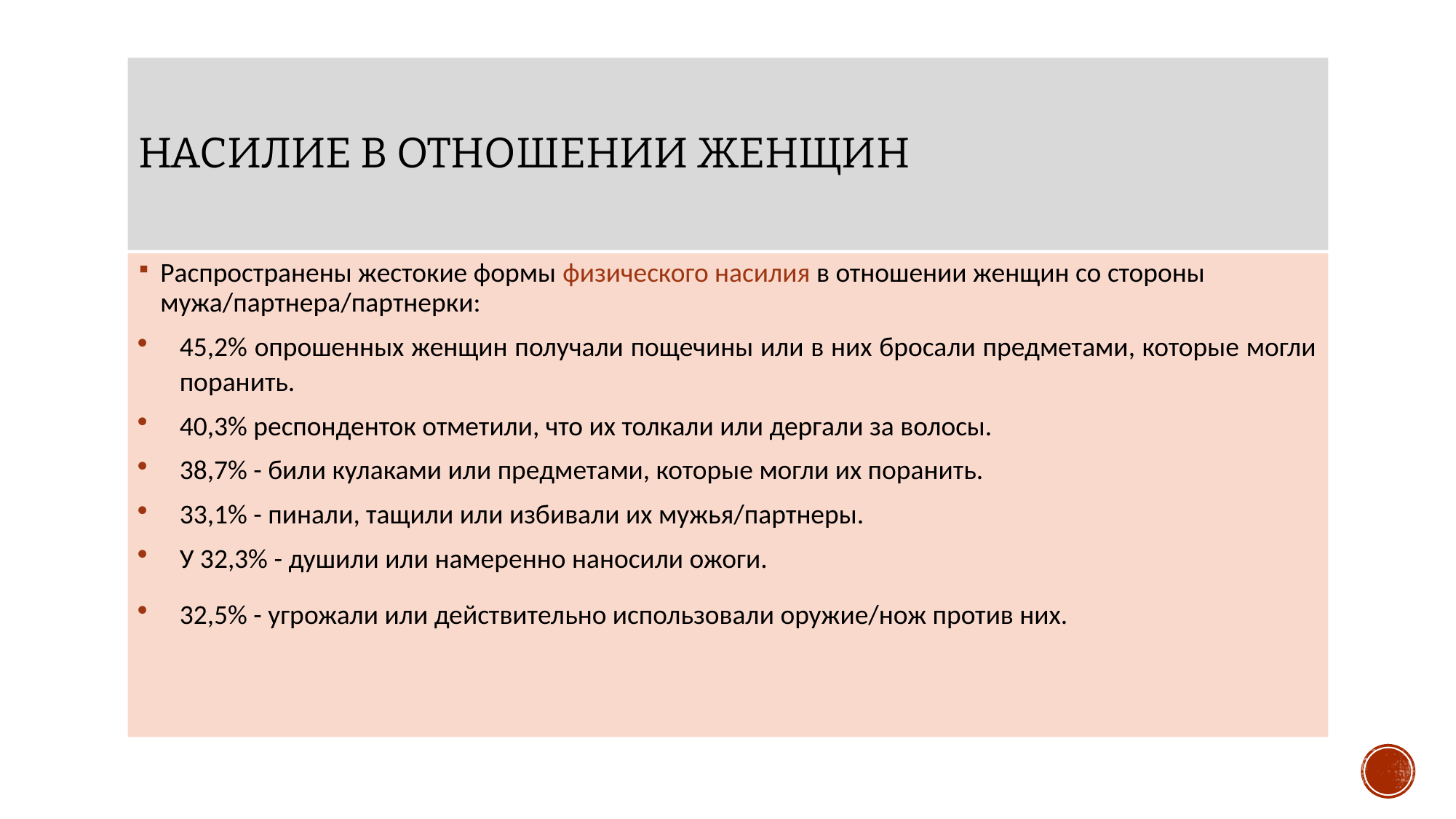

# Насилие в отношении женщин
Распространены жестокие формы физического насилия в отношении женщин со стороны мужа/партнера/партнерки:
45,2% опрошенных женщин получали пощечины или в них бросали предметами, которые могли поранить.
40,3% респонденток отметили, что их толкали или дергали за волосы.
38,7% - били кулаками или предметами, которые могли их поранить.
33,1% - пинали, тащили или избивали их мужья/партнеры.
У 32,3% - душили или намеренно наносили ожоги.
32,5% - угрожали или действительно использовали оружие/нож против них.